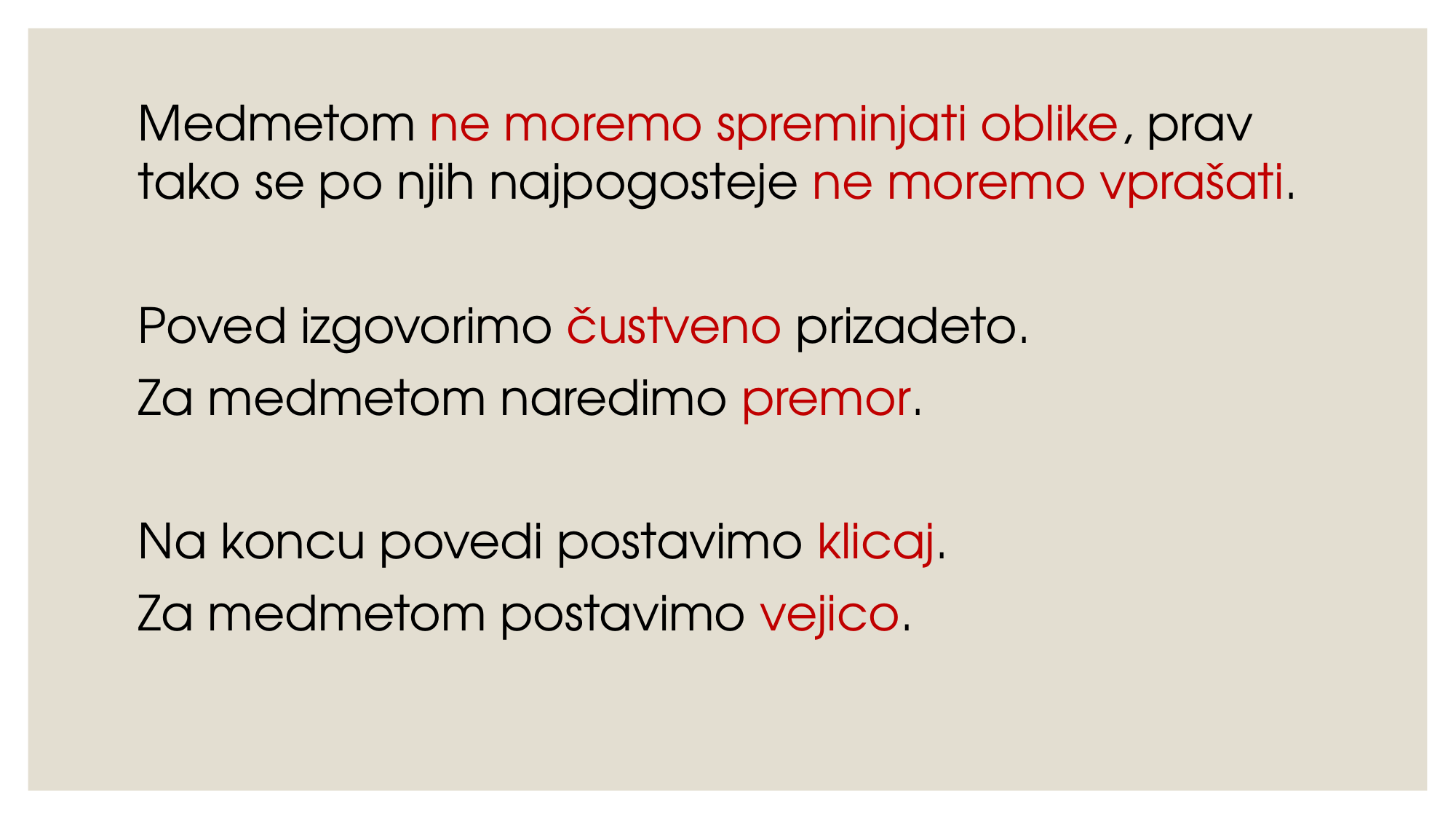

Medmetom ne moremo spreminjati oblike, prav tako se po njih najpogosteje ne moremo vprašati.

Poved izgovorimo čustveno prizadeto.
Za medmetom naredimo premor.

Na koncu povedi postavimo klicaj.
Za medmetom postavimo vejico.